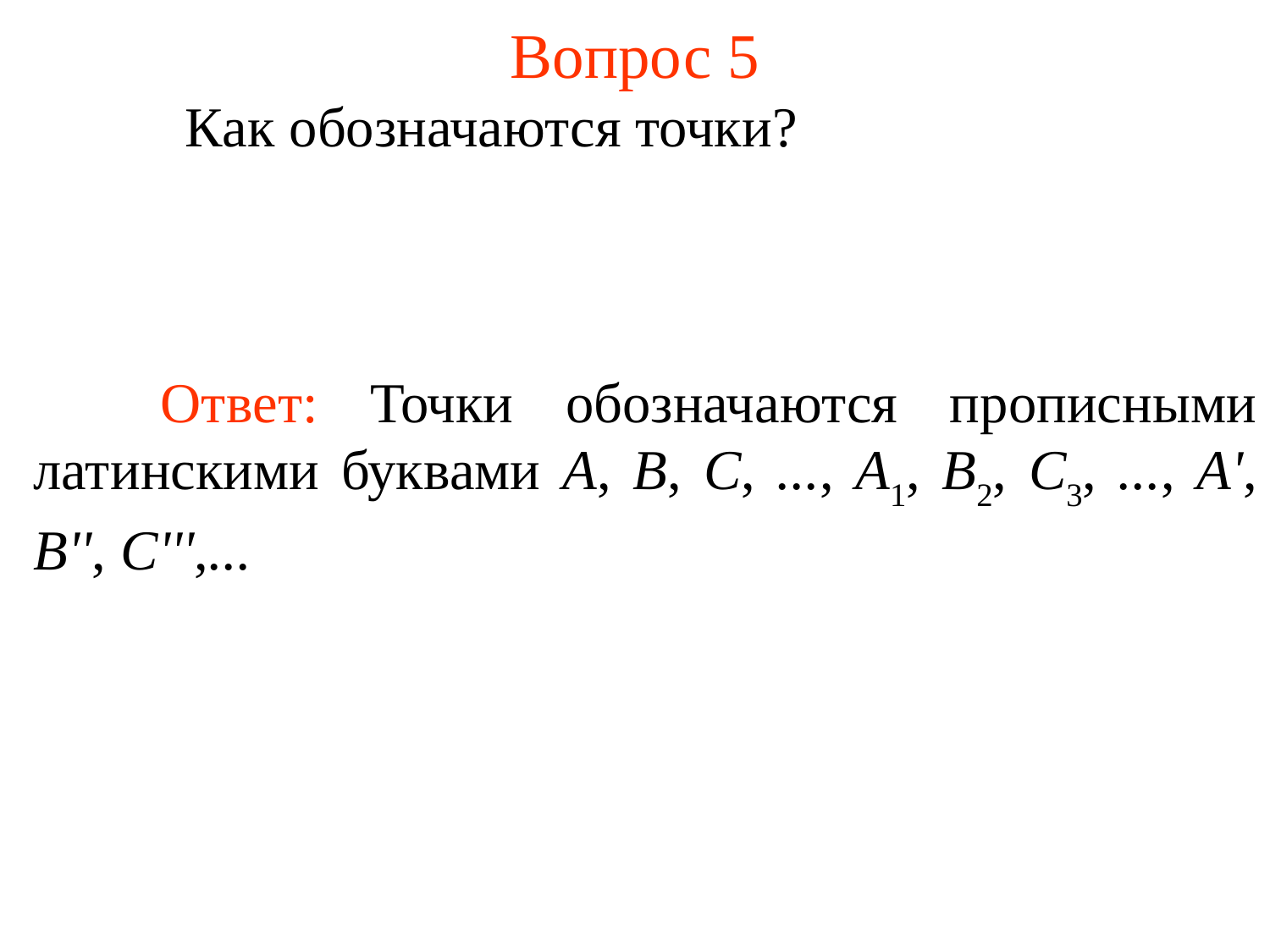

# Вопрос 5
	 Как обозначаются точки?
	Ответ: Точки обозначаются прописными латинскими буквами A, B, C, ..., A1, B2, C3, ..., A', B'', C''',...